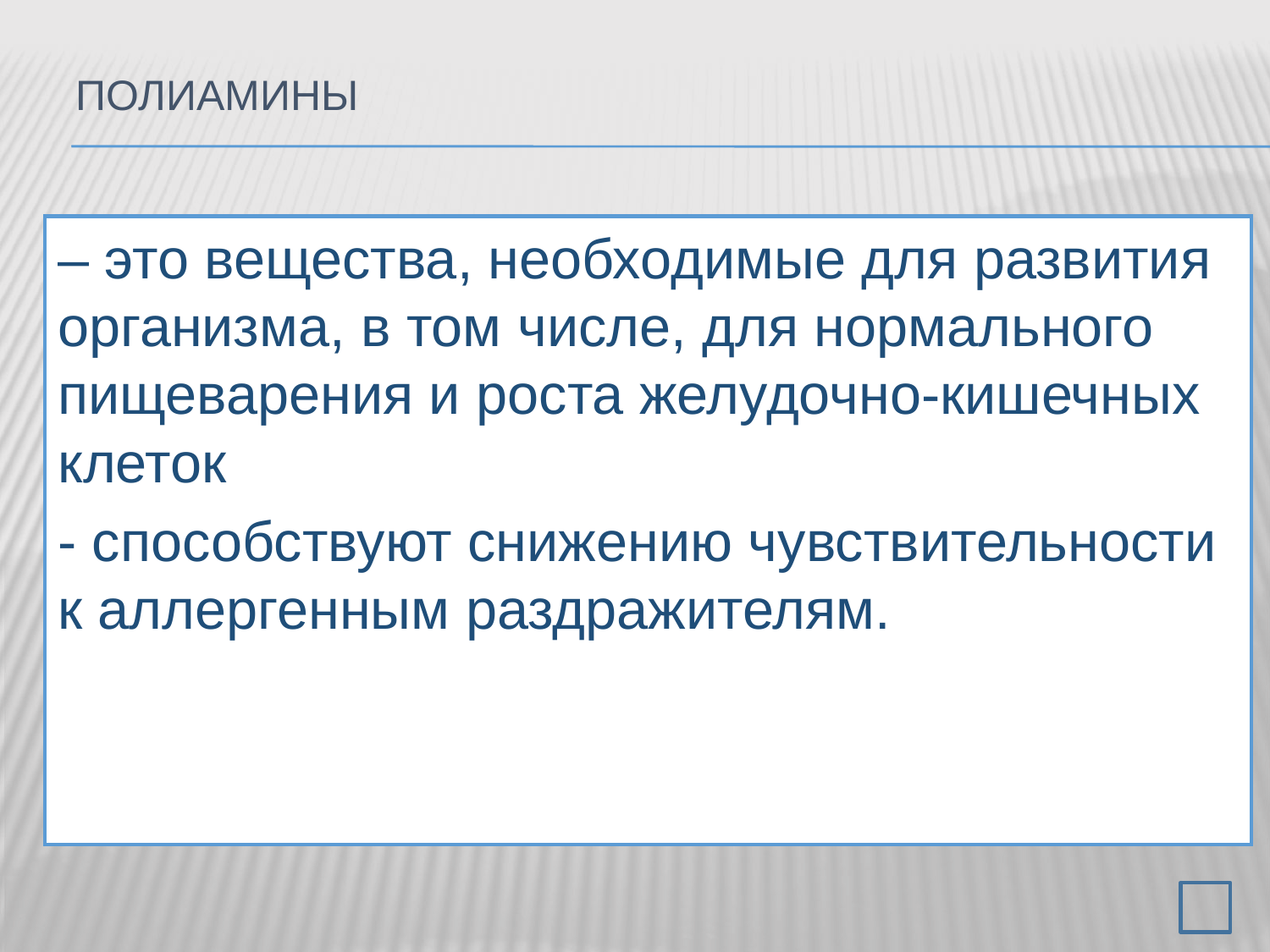

# полиамины
– это вещества, необходимые для развития организма, в том числе, для нормального пищеварения и роста желудочно-кишечных клеток
- способствуют снижению чувствительности к аллергенным раздражителям.